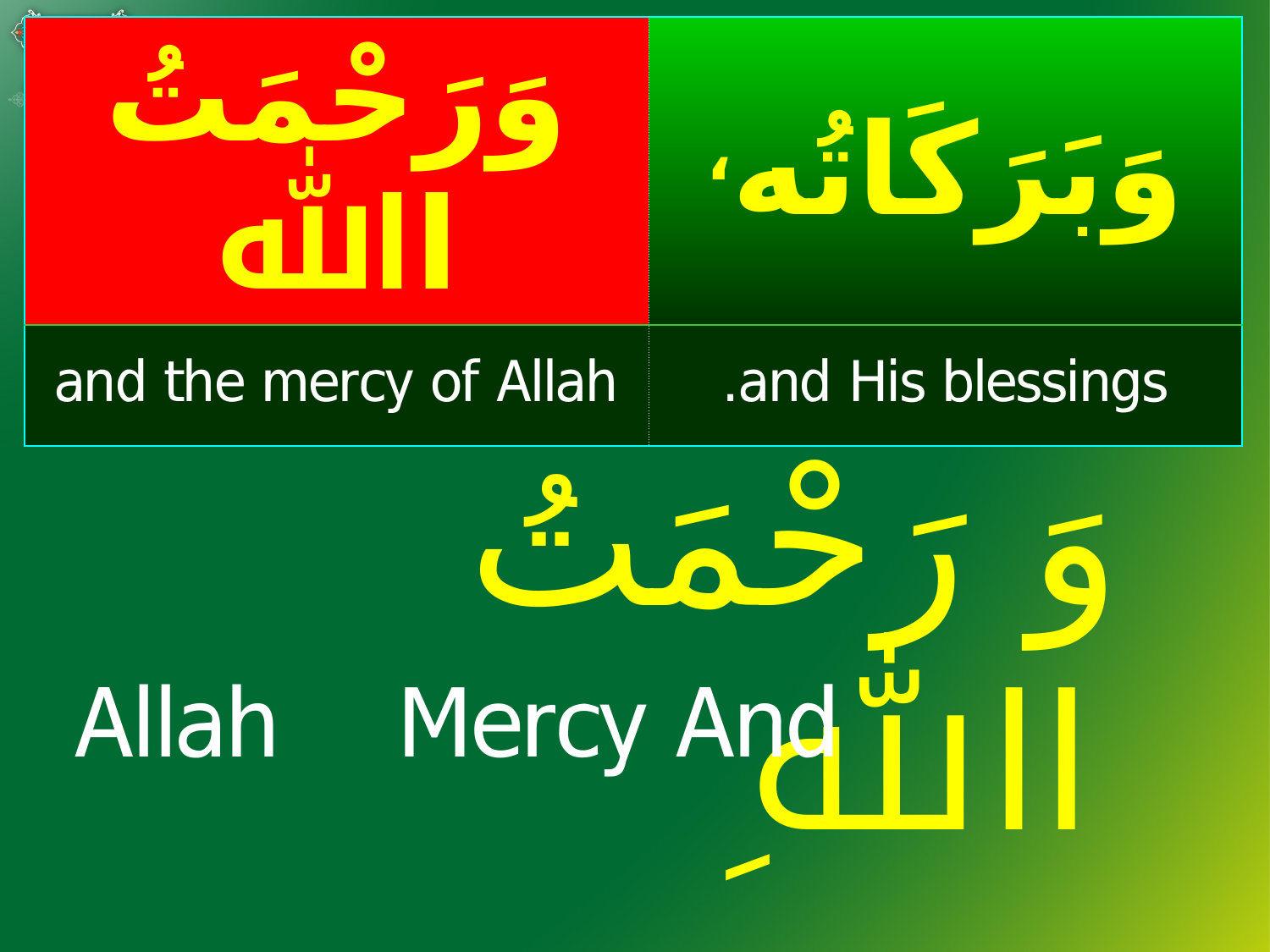

| وَرَحْمَتُ اﷲ | وَبَرَكَاتُه، |
| --- | --- |
| and the mercy of Allah | and His blessings. |
#
 وَ		رَحْمَتُ	     اﷲِ
And    	    Mercy 	Allah